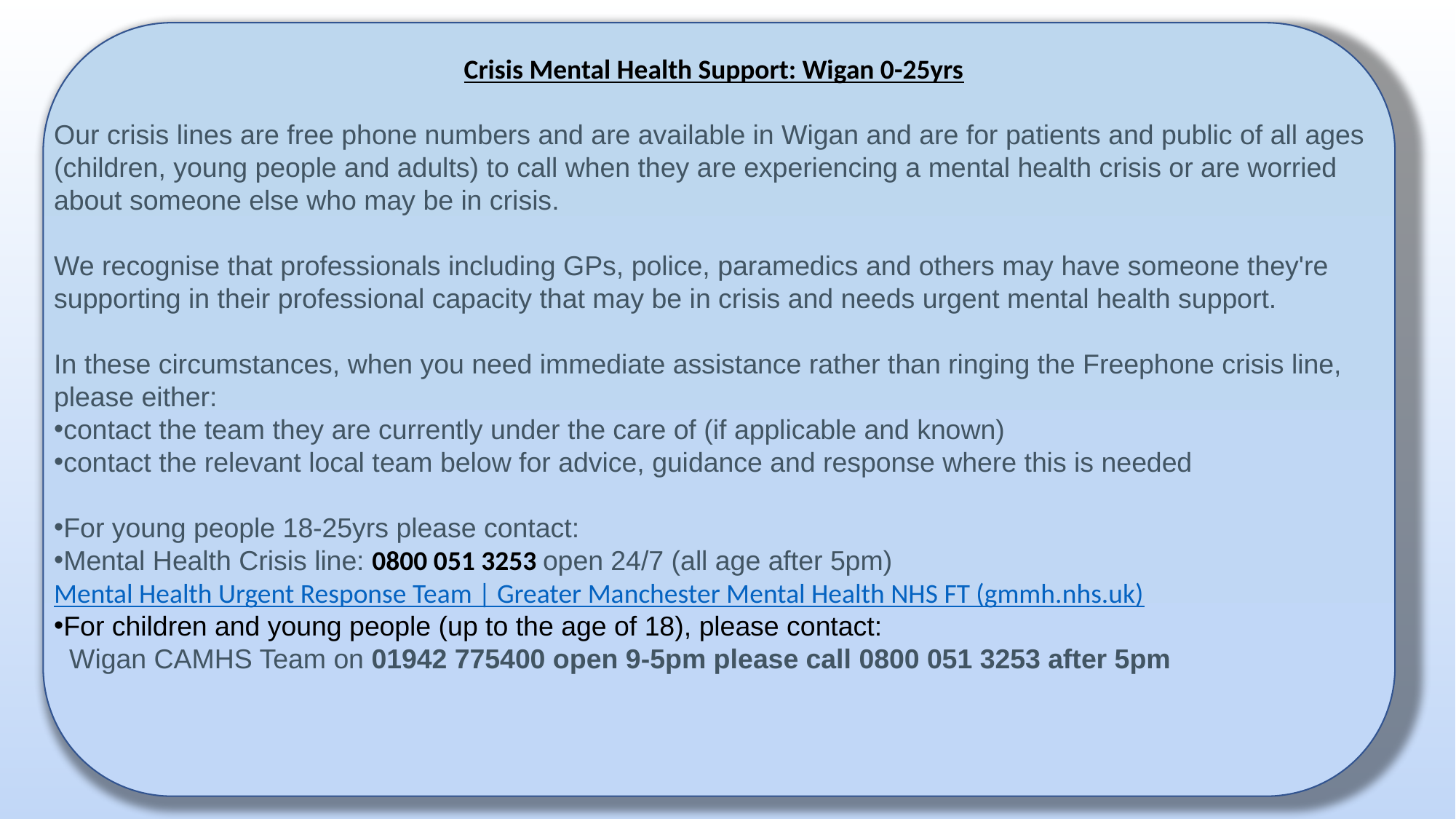

Crisis Mental Health Support: Wigan 0-25yrs

Our crisis lines are free phone numbers and are available in Wigan and are for patients and public of all ages (children, young people and adults) to call when they are experiencing a mental health crisis or are worried about someone else who may be in crisis.

We recognise that professionals including GPs, police, paramedics and others may have someone they're supporting in their professional capacity that may be in crisis and needs urgent mental health support.

In these circumstances, when you need immediate assistance rather than ringing the Freephone crisis line, please either:
contact the team they are currently under the care of (if applicable and known)
contact the relevant local team below for advice, guidance and response where this is needed
For young people 18-25yrs please contact:
Mental Health Crisis line: 0800 051 3253 open 24/7 (all age after 5pm) Mental Health Urgent Response Team | Greater Manchester Mental Health NHS FT (gmmh.nhs.uk)
For children and young people (up to the age of 18), please contact:
  Wigan CAMHS Team on 01942 775400 open 9-5pm please call 0800 051 3253 after 5pm